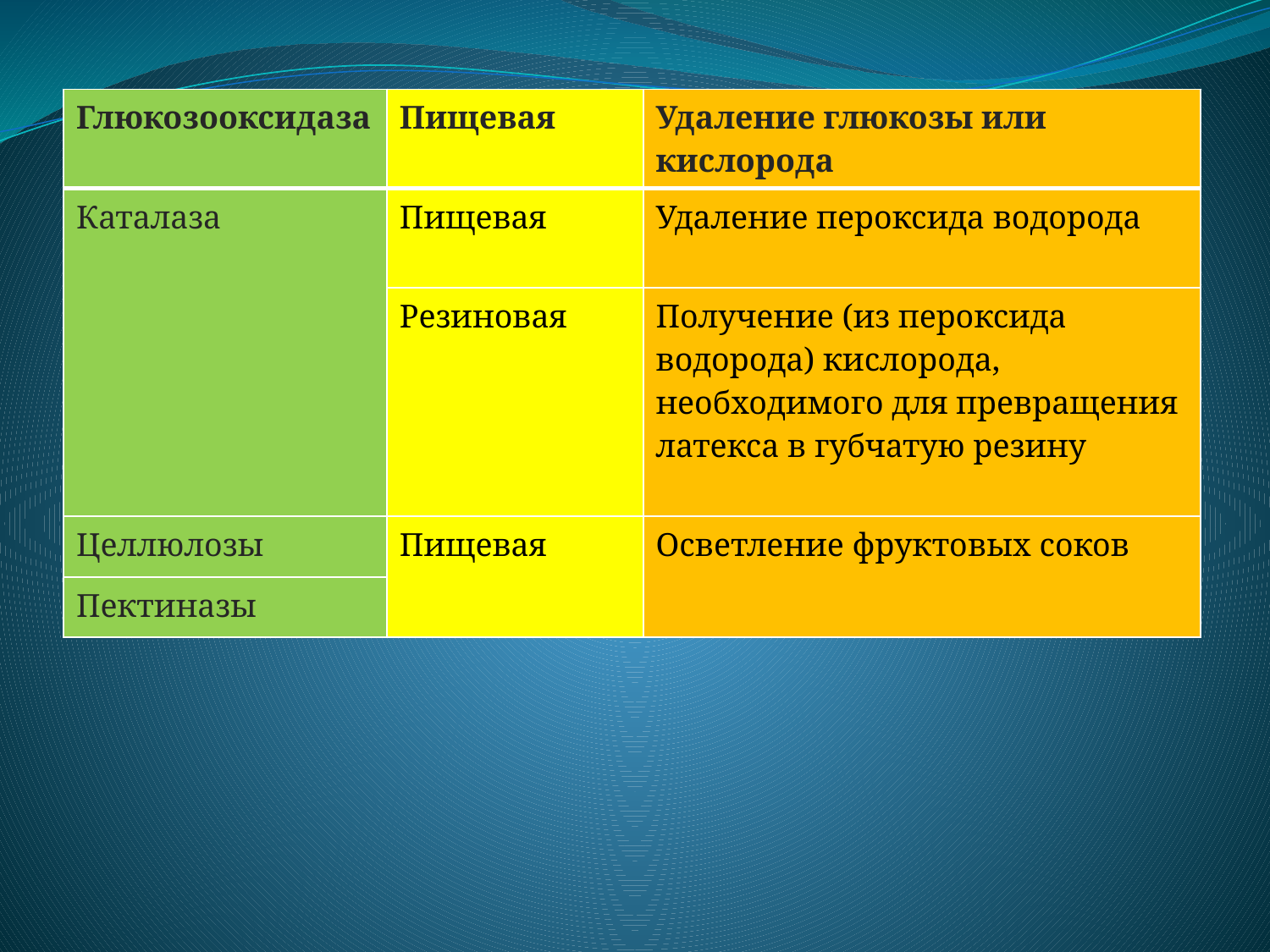

#
| Глюкозооксидаза | Пищевая | Удаление глюкозы или кислорода |
| --- | --- | --- |
| Каталаза | Пищевая | Удаление пероксида водорода |
|  | Резиновая | Получение (из пероксида водорода) кислорода, необходимого для превращения латекса в губчатую резину |
| Целлюлозы | Пищевая | Осветление фруктовых соков |
| Пектиназы |  |  |